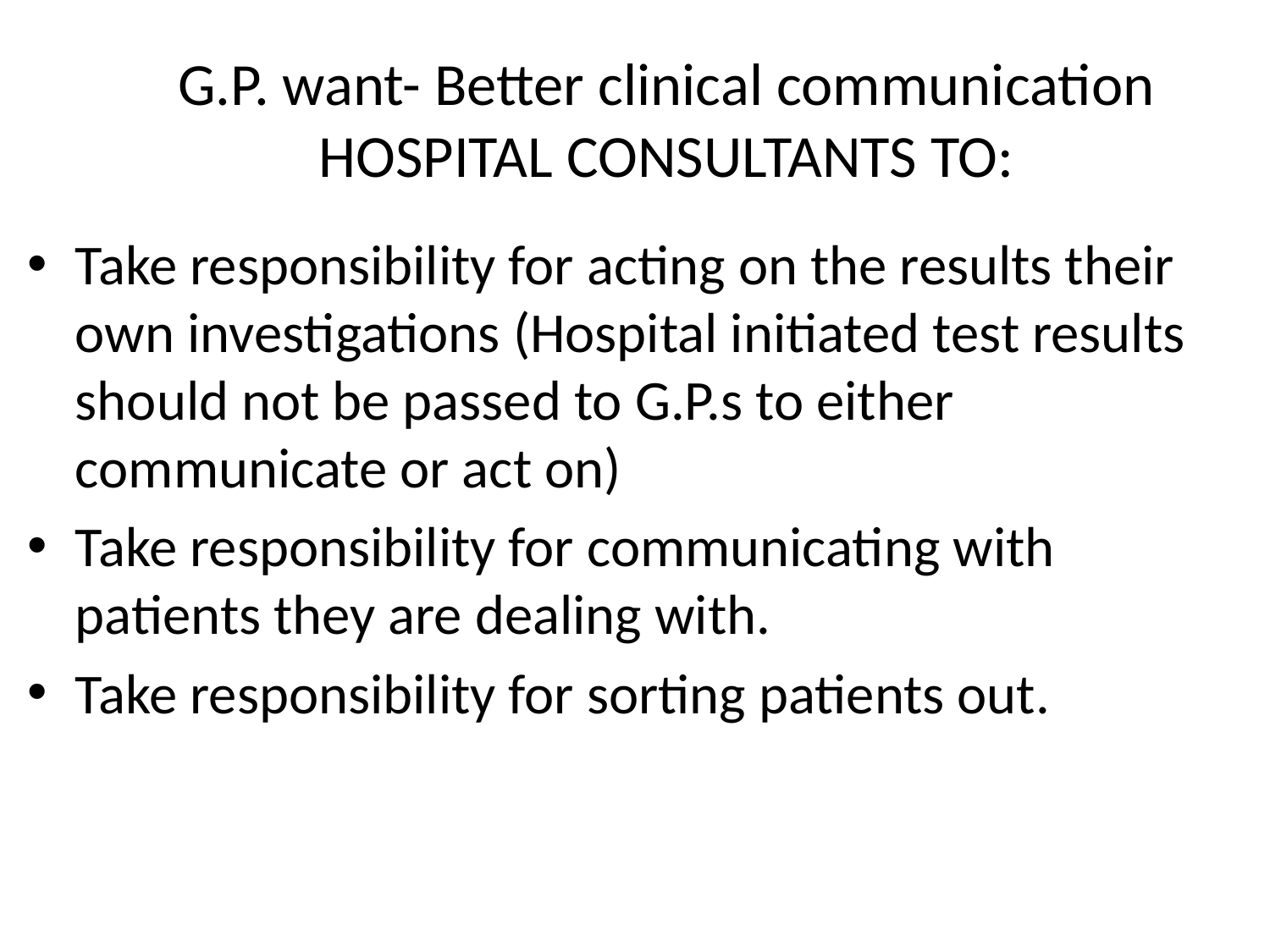

# G.P. want- Better clinical communication HOSPITAL CONSULTANTS TO:
Take responsibility for acting on the results their own investigations (Hospital initiated test results should not be passed to G.P.s to either communicate or act on)
Take responsibility for communicating with patients they are dealing with.
Take responsibility for sorting patients out.